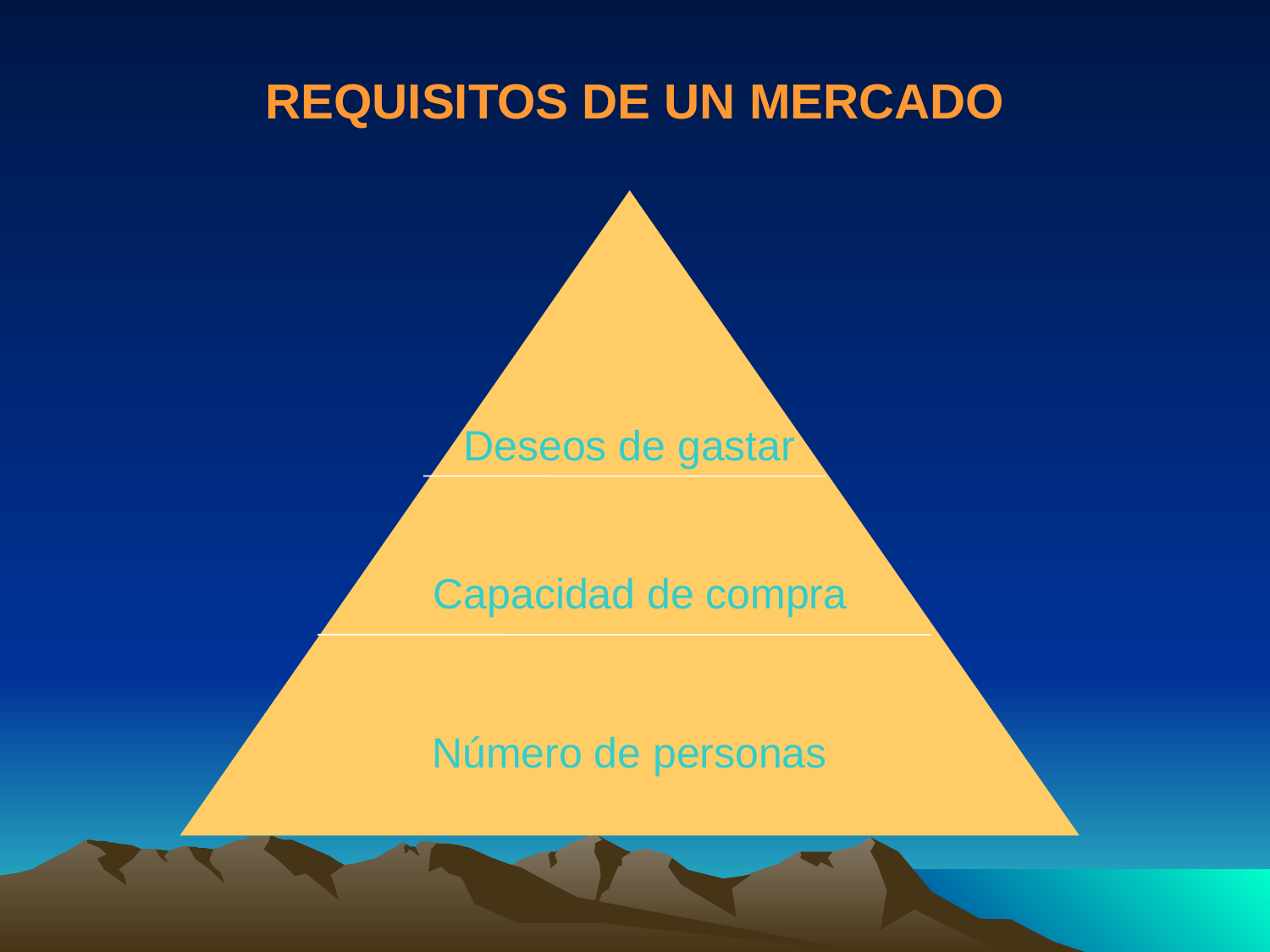

REQUISITOS DE UN MERCADO

Deseos de gastar

Capacidad de compra

Número de personas